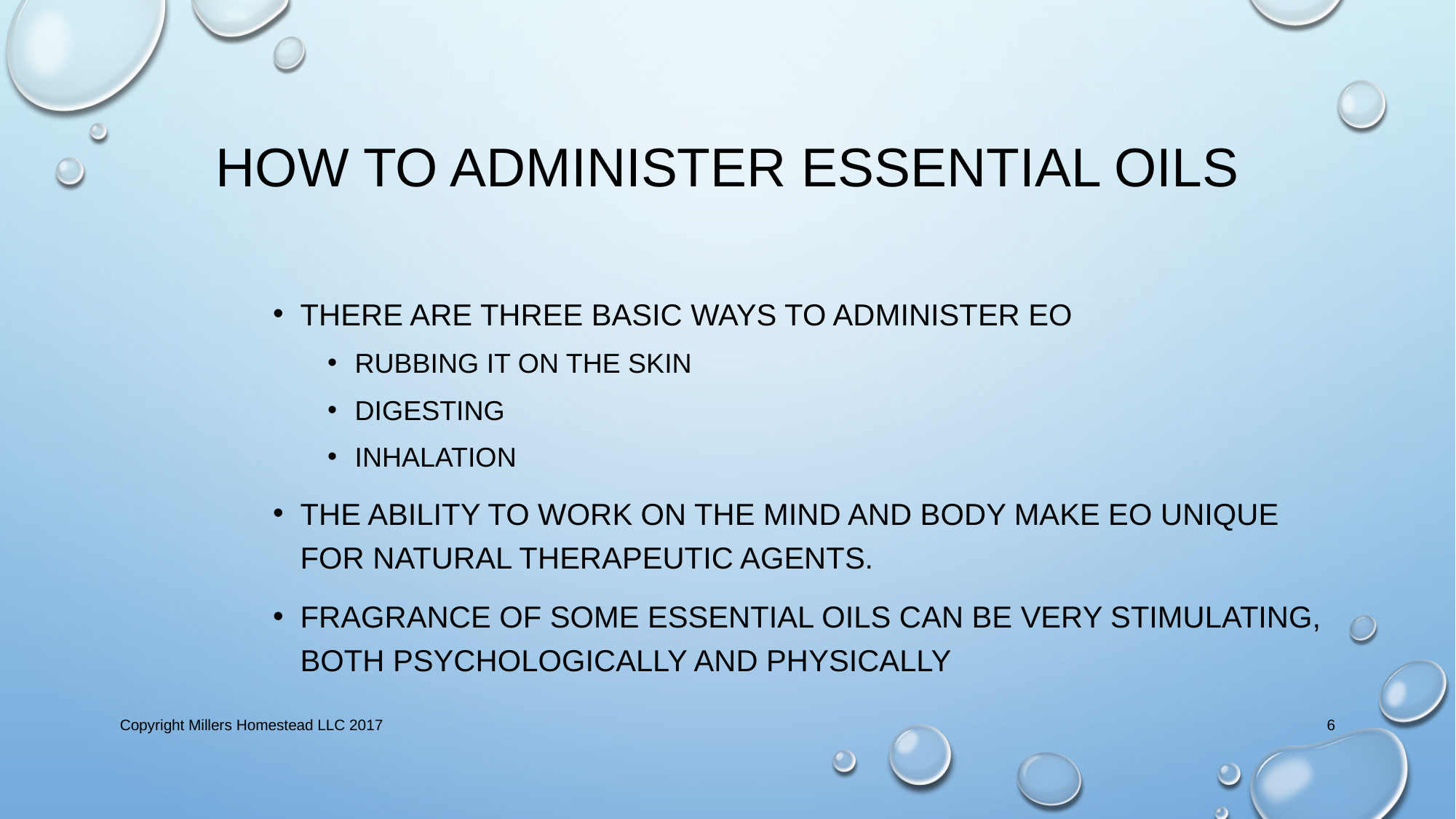

# How to administer Essential Oils
There are three basic ways to administer eo
Rubbing it on the skin
Digesting
Inhalation
The ability to work on the mind and body make eo unique for natural therapeutic agents.
Fragrance of some essential oils can be very stimulating, both psychologically and physically
Copyright Millers Homestead LLC 2017
6